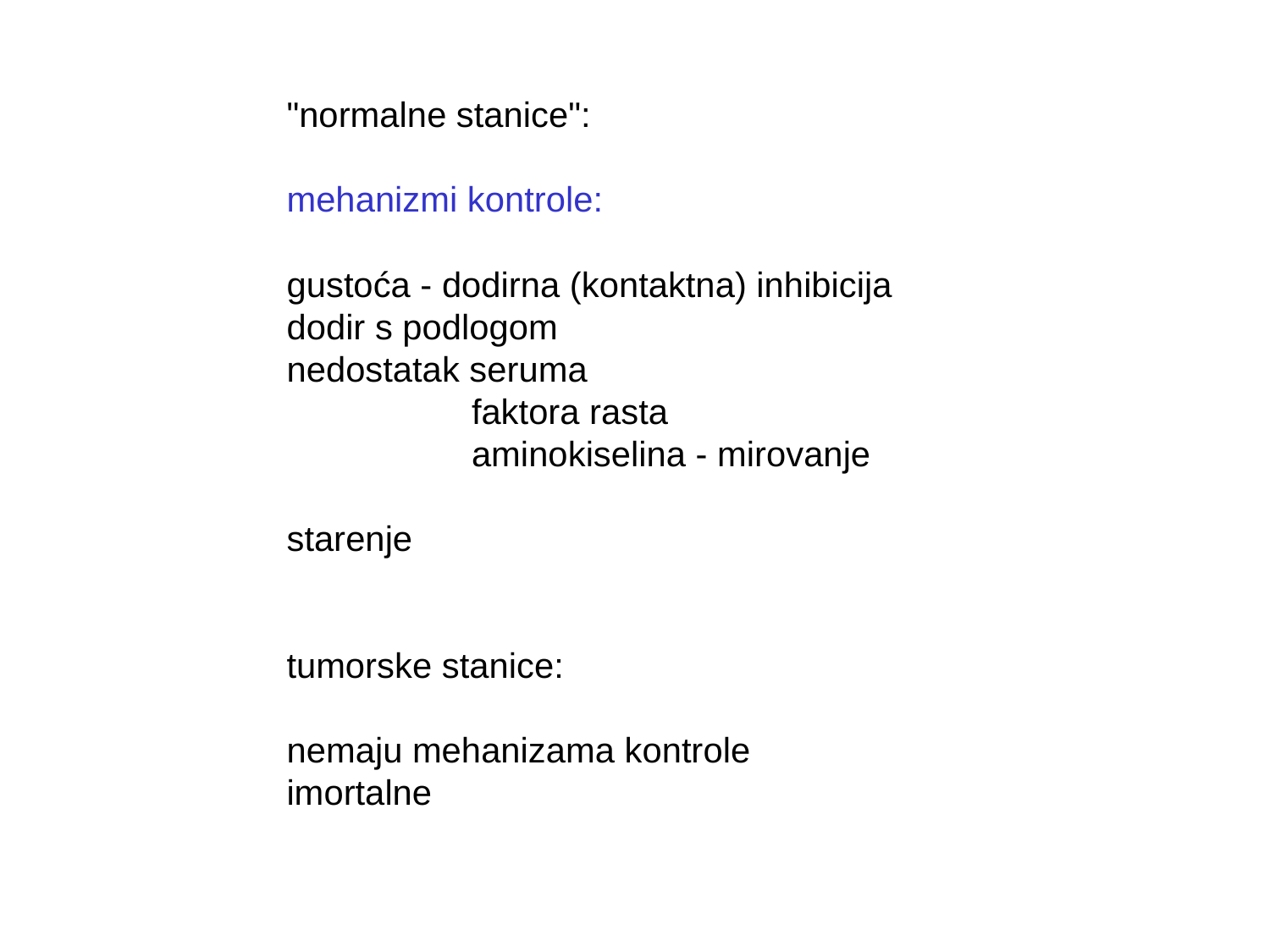

"normalne stanice":

mehanizmi kontrole:

gustoća - dodirna (kontaktna) inhibicija
dodir s podlogom
nedostatak seruma
                   faktora rasta
                   aminokiselina - mirovanje

starenje

tumorske stanice:

nemaju mehanizama kontrole
imortalne